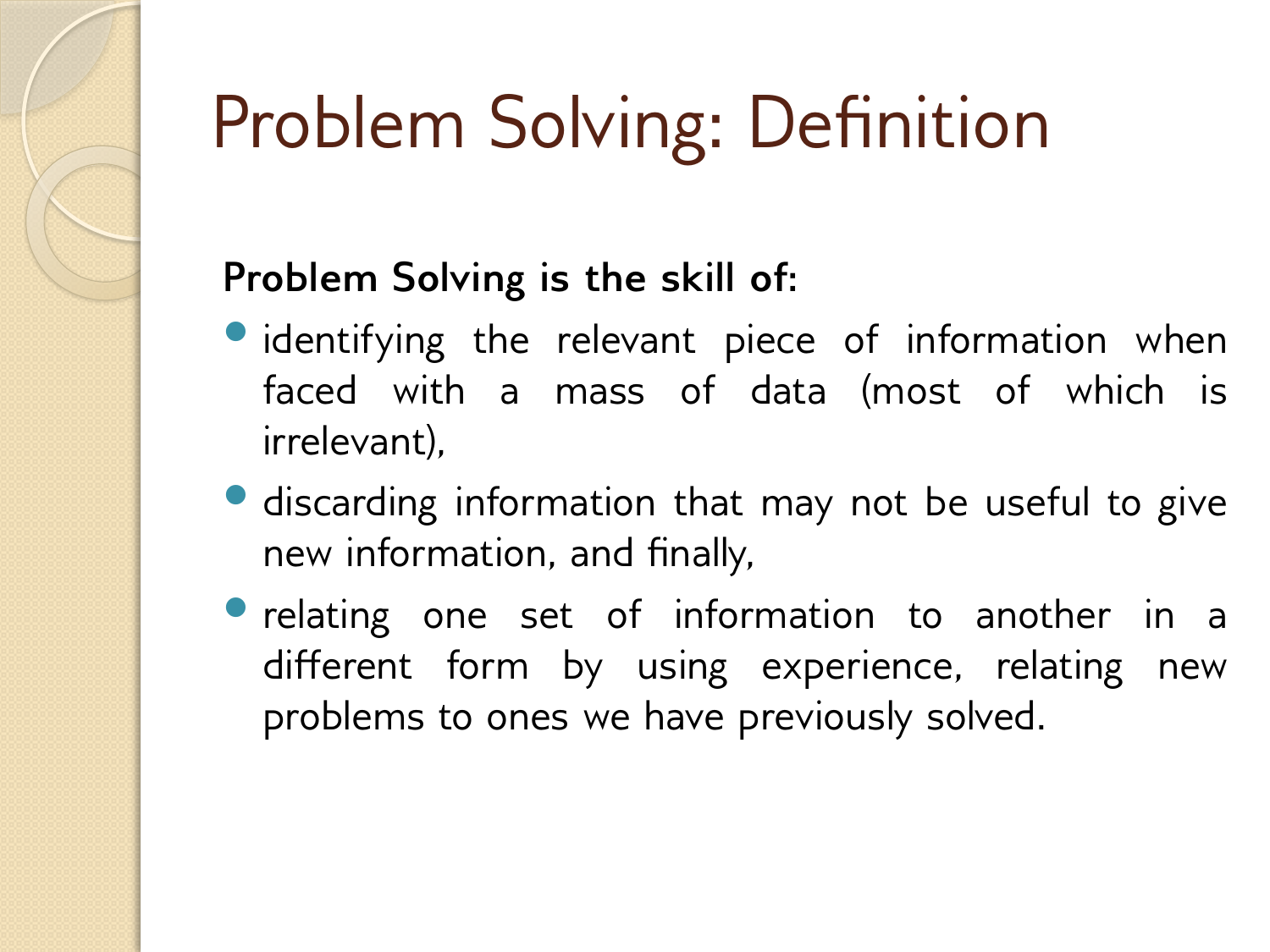

# Problem Solving: Definition
Problem Solving is the skill of:
identifying the relevant piece of information when faced with a mass of data (most of which is irrelevant),
discarding information that may not be useful to give new information, and finally,
relating one set of information to another in a different form by using experience, relating new problems to ones we have previously solved.